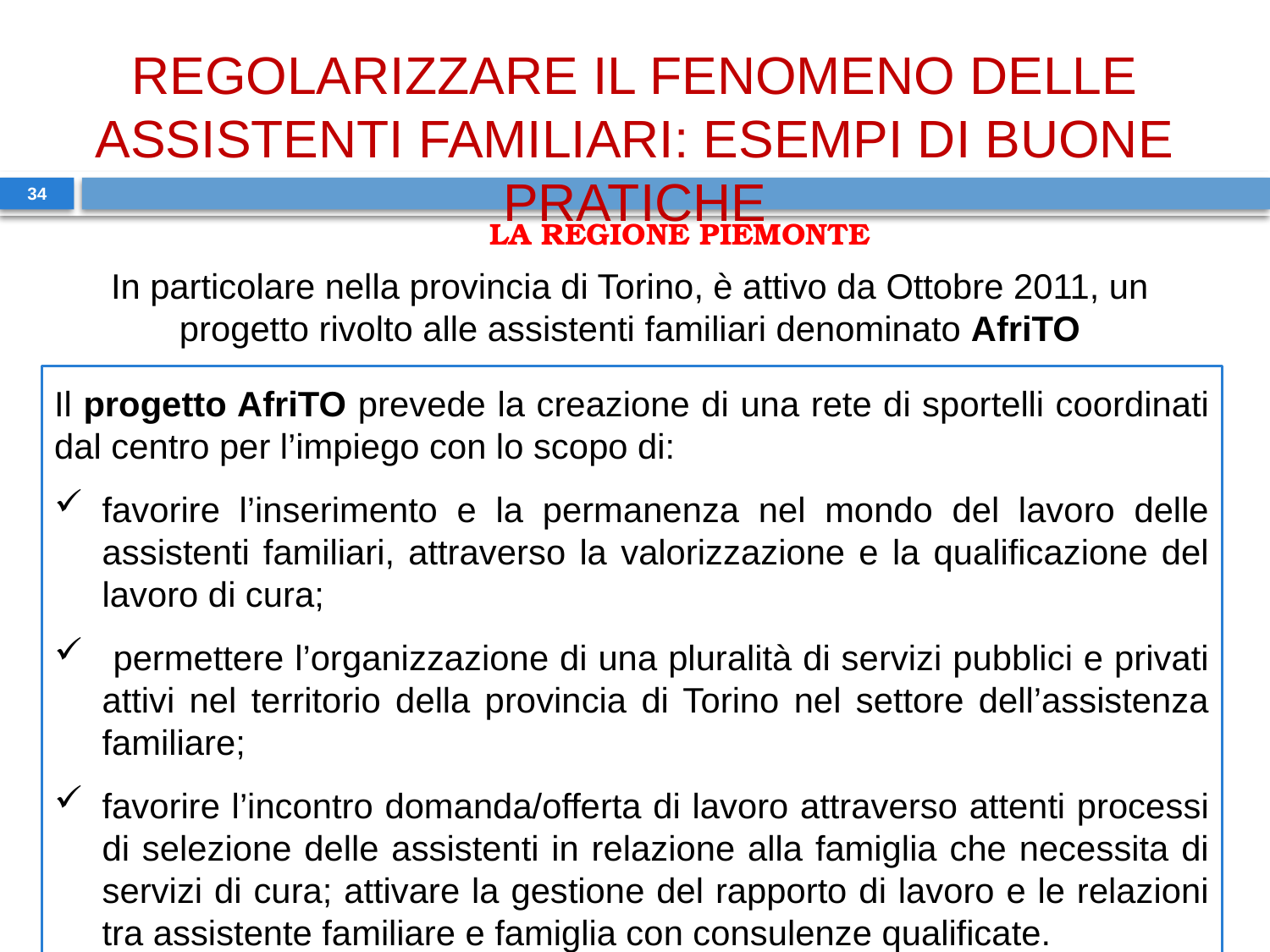

REGOLARIZZARE IL FENOMENO DELLE ASSISTENTI FAMILIARI: ESEMPI DI BUONE PRATICHE
34
LA REGIONE PIEMONTE
In particolare nella provincia di Torino, è attivo da Ottobre 2011, un progetto rivolto alle assistenti familiari denominato AfriTO
Il progetto AfriTO prevede la creazione di una rete di sportelli coordinati dal centro per l’impiego con lo scopo di:
favorire l’inserimento e la permanenza nel mondo del lavoro delle assistenti familiari, attraverso la valorizzazione e la qualificazione del lavoro di cura;
 permettere l’organizzazione di una pluralità di servizi pubblici e privati attivi nel territorio della provincia di Torino nel settore dell’assistenza familiare;
favorire l’incontro domanda/offerta di lavoro attraverso attenti processi di selezione delle assistenti in relazione alla famiglia che necessita di servizi di cura; attivare la gestione del rapporto di lavoro e le relazioni tra assistente familiare e famiglia con consulenze qualificate.